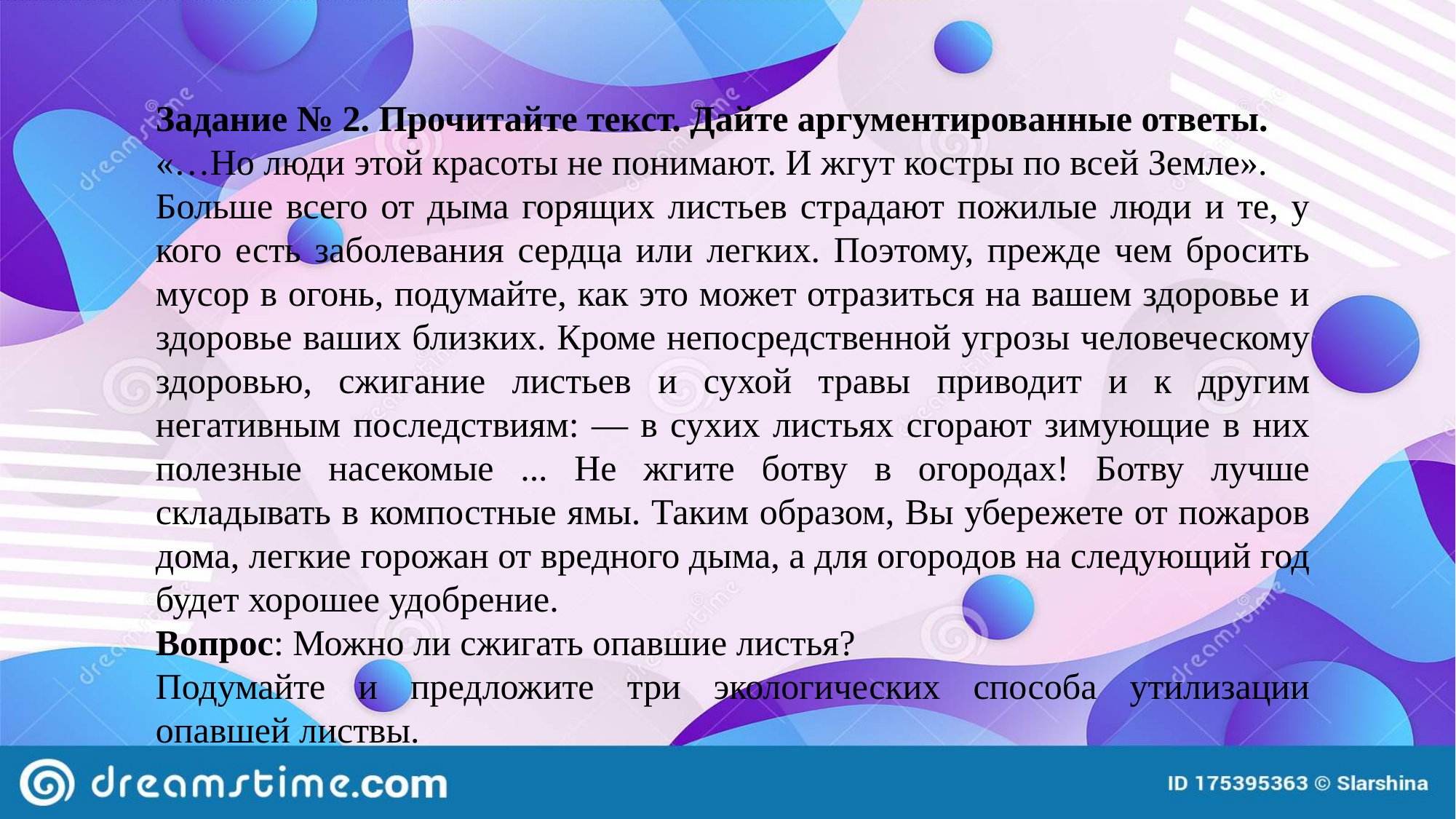

Задание № 2. Прочитайте текст. Дайте аргументированные ответы.
«…Но люди этой красоты не понимают. И жгут костры по всей Земле».
Больше всего от дыма горящих листьев страдают пожилые люди и те, у кого есть заболевания сердца или легких. Поэтому, прежде чем бросить мусор в огонь, подумайте, как это может отразиться на вашем здоровье и здоровье ваших близких. Кроме непосредственной угрозы человеческому здоровью, сжигание листьев и сухой травы приводит и к другим негативным последствиям: — в сухих листьях сгорают зимующие в них полезные насекомые ... Не жгите ботву в огородах! Ботву лучше складывать в компостные ямы. Таким образом, Вы убережете от пожаров дома, легкие горожан от вредного дыма, а для огородов на следующий год будет хорошее удобрение.
Вопрос: Можно ли сжигать опавшие листья?
Подумайте и предложите три экологических способа утилизации опавшей листвы.